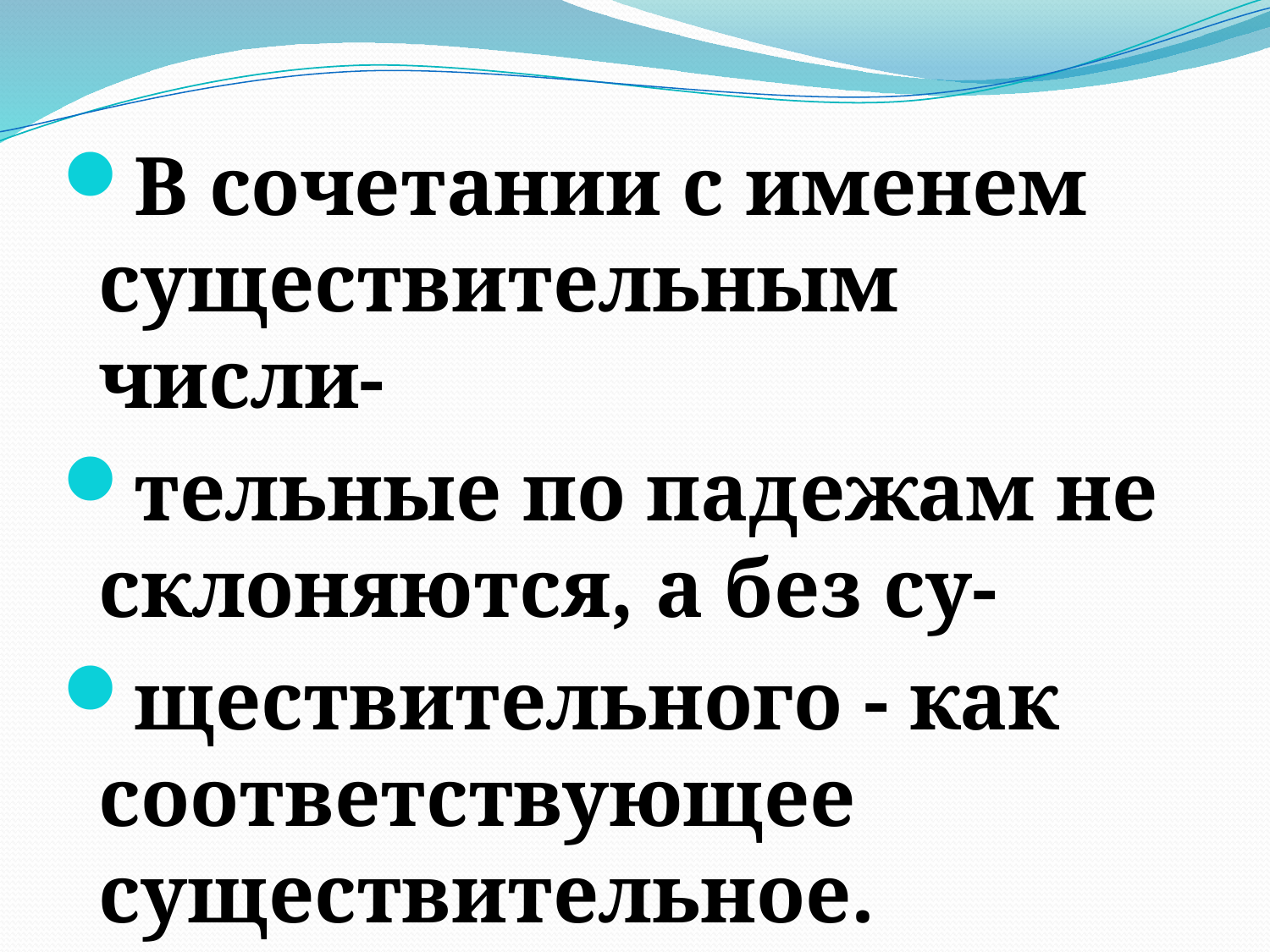

#
В сочетании с именем существительным числи-
тельные по падежам не склоняются, а без су-
ществительного - как соответствующее существительное.